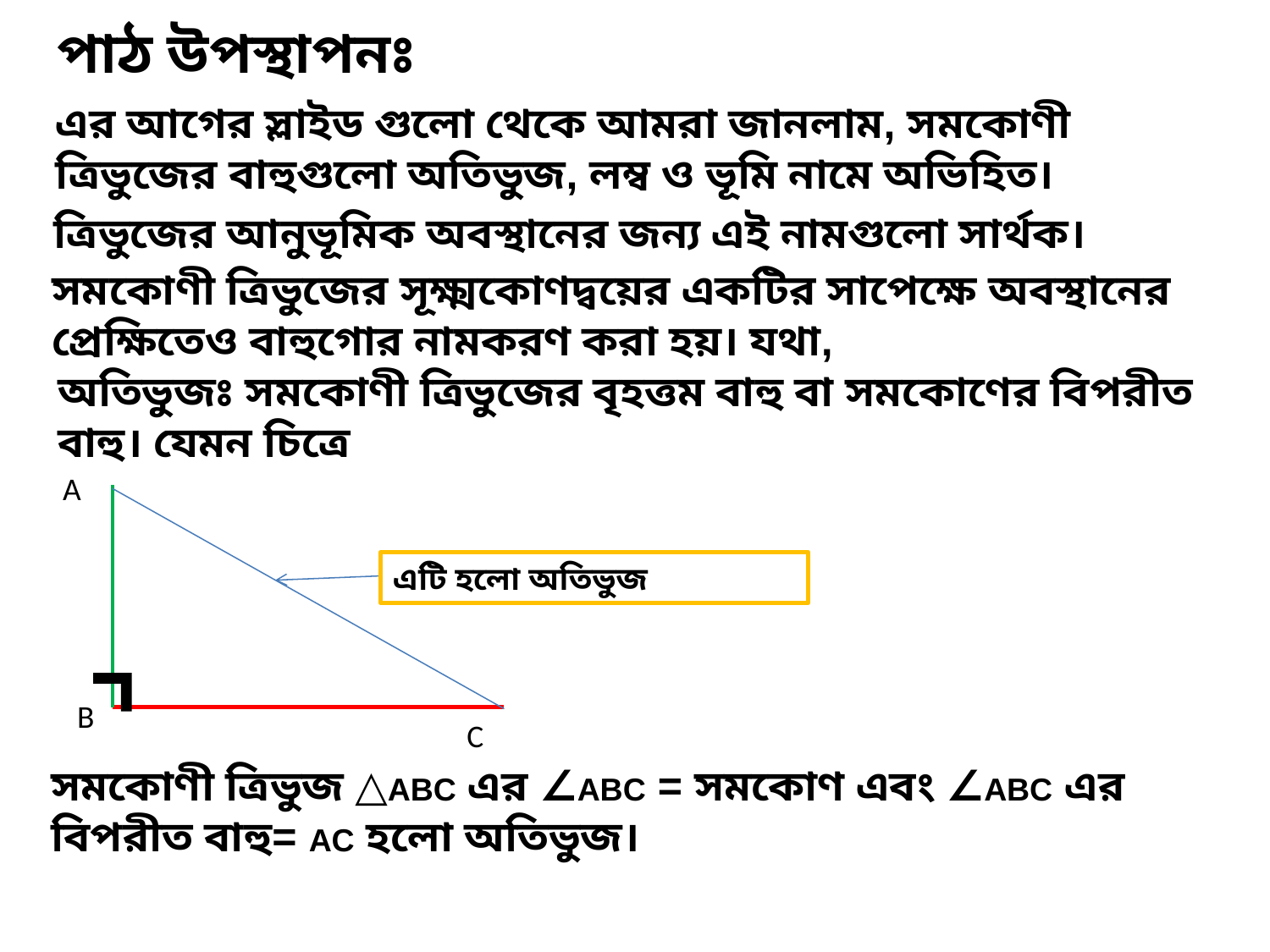

পাঠ উপস্থাপনঃ
এর আগের স্লাইড গুলো থেকে আমরা জানলাম, সমকোণী ত্রিভুজের বাহুগুলো অতিভুজ, লম্ব ও ভূমি নামে অভিহিত।
ত্রিভুজের আনুভূমিক অবস্থানের জন্য এই নামগুলো সার্থক।
সমকোণী ত্রিভুজের সূক্ষ্মকোণদ্বয়ের একটির সাপেক্ষে অবস্থানের প্রেক্ষিতেও বাহুগোর নামকরণ করা হয়। যথা,
অতিভুজঃ সমকোণী ত্রিভুজের বৃহত্তম বাহু বা সমকোণের বিপরীত বাহু। যেমন চিত্রে
A
⌝
C
B
এটি হলো অতিভুজ
সমকোণী ত্রিভুজ △ABC এর ∠ABC = সমকোণ এবং ∠ABC এর বিপরীত বাহু= AC হলো অতিভুজ।